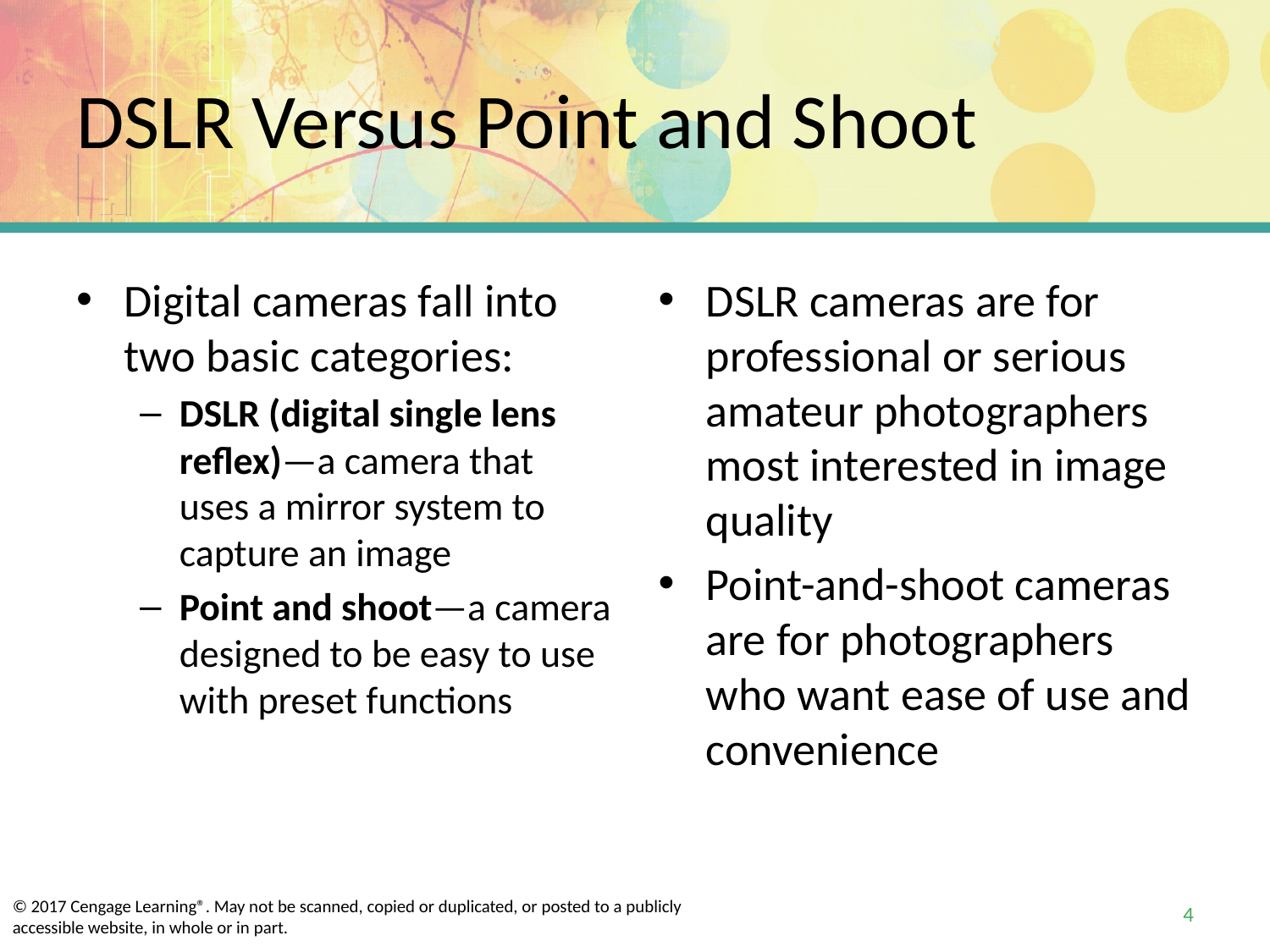

# DSLR Versus Point and Shoot
Digital cameras fall into two basic categories:
DSLR (digital single lens reflex)—a camera that uses a mirror system to capture an image
Point and shoot—a camera designed to be easy to use with preset functions

DSLR cameras are for professional or serious amateur photographers most interested in image quality
Point-and-shoot cameras are for photographers who want ease of use and convenience

4